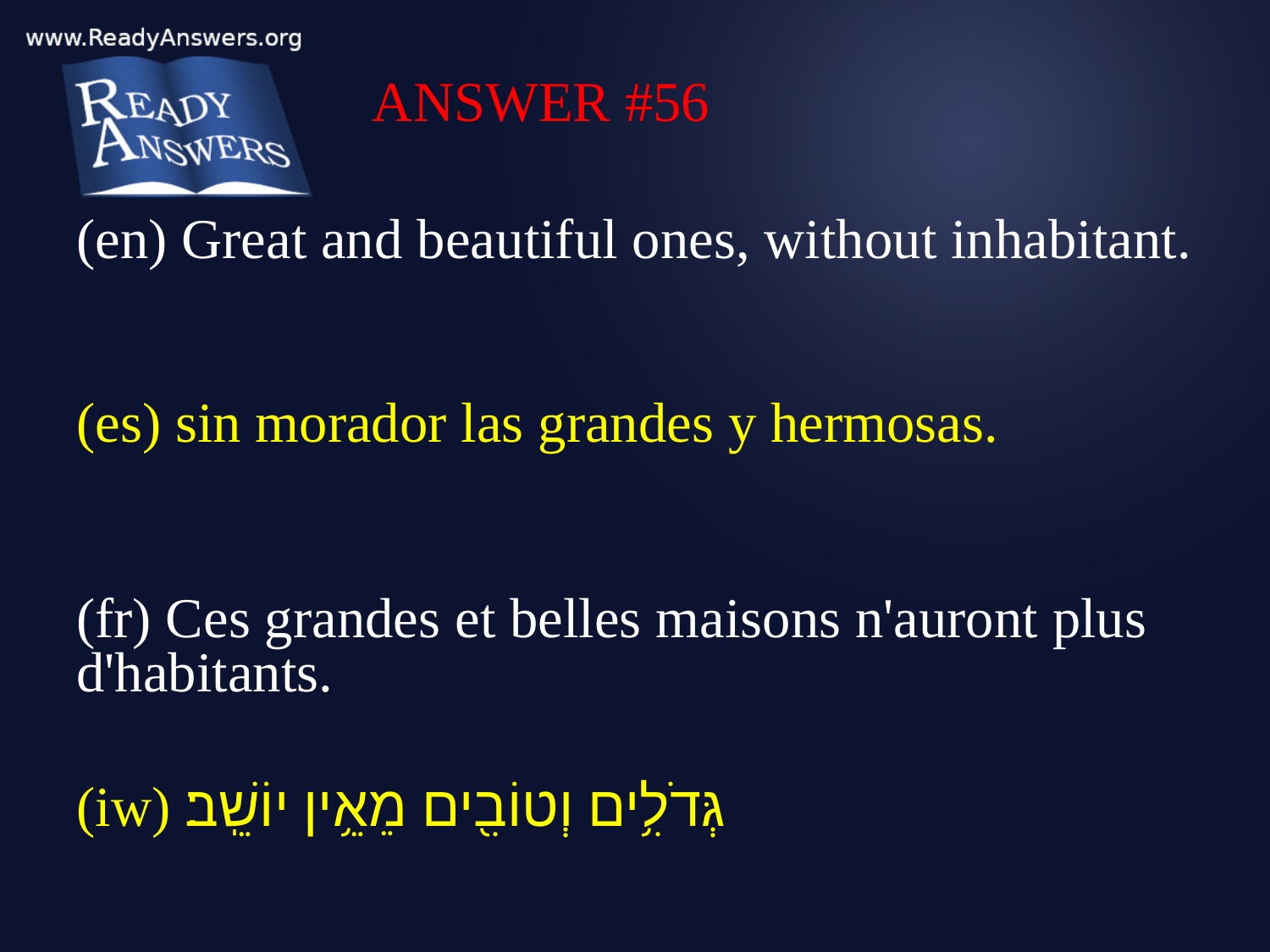

ANSWER #56
(en) Great and beautiful ones, without inhabitant.
(es) sin morador las grandes y hermosas.
(fr) Ces grandes et belles maisons n'auront plus d'habitants.
(iw) גְּדֹלִ֥ים וְטוֹבִ֖ים מֵאֵ֥ין יוֹשֵֽׁב׃